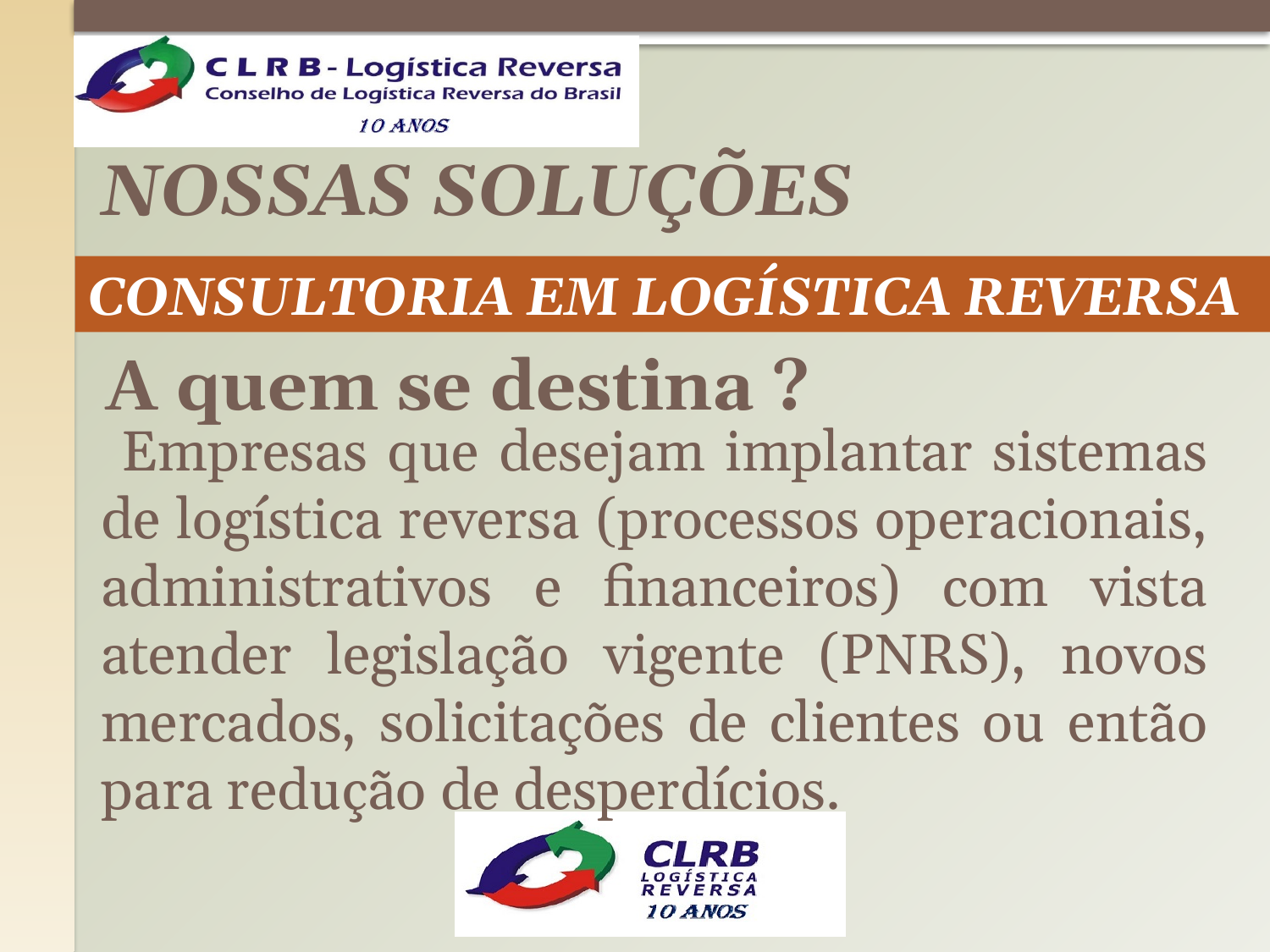

# NOSSAS SOLUÇÕES
CONSULTORIA EM LOGÍSTICA REVERSA
A quem se destina ?
 Empresas que desejam implantar sistemas de logística reversa (processos operacionais, administrativos e financeiros) com vista atender legislação vigente (PNRS), novos mercados, solicitações de clientes ou então para redução de desperdícios.